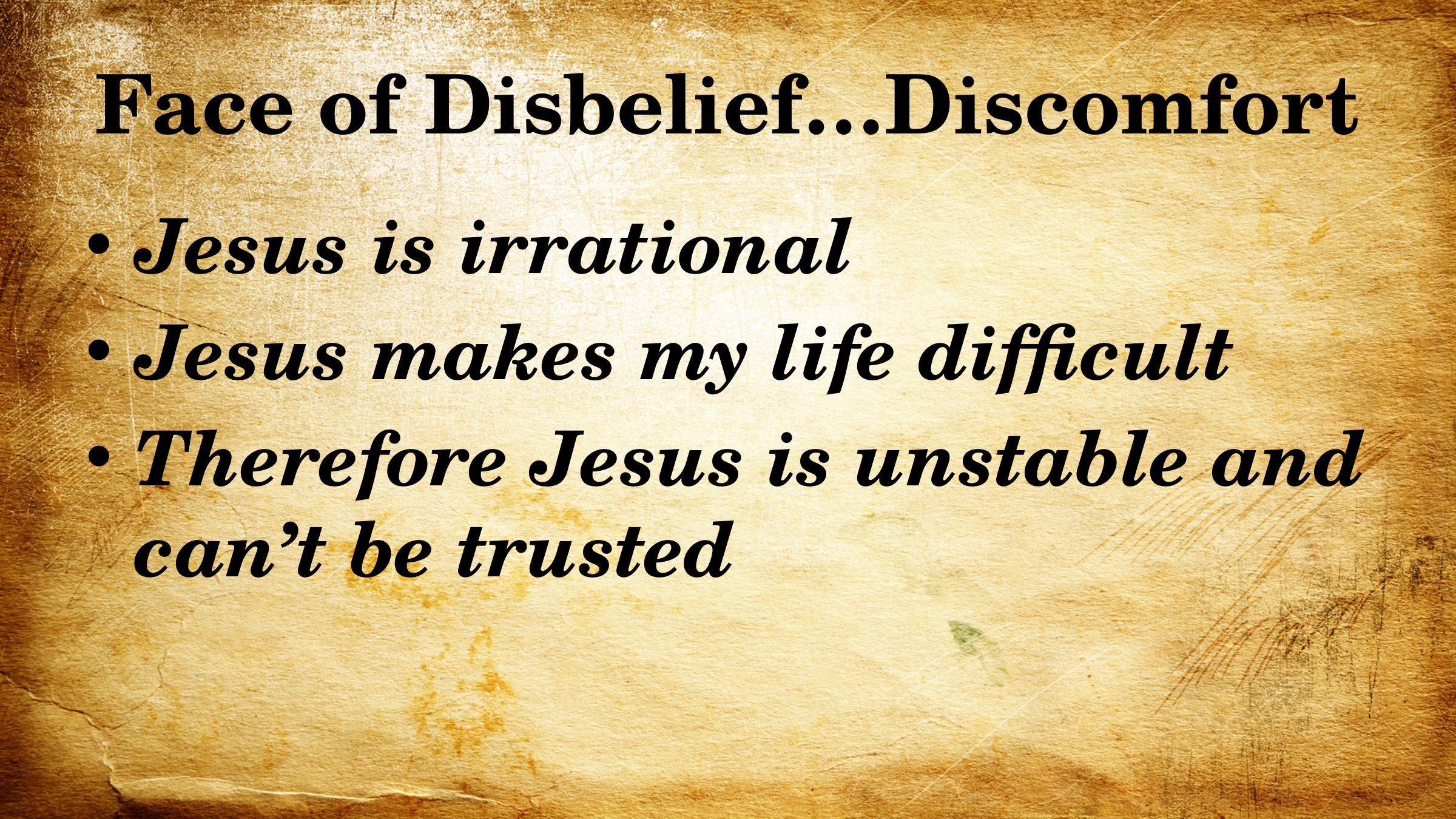

# Face of Disbelief…Discomfort
Jesus is irrational
Jesus makes my life difficult
Therefore Jesus is unstable and can’t be trusted